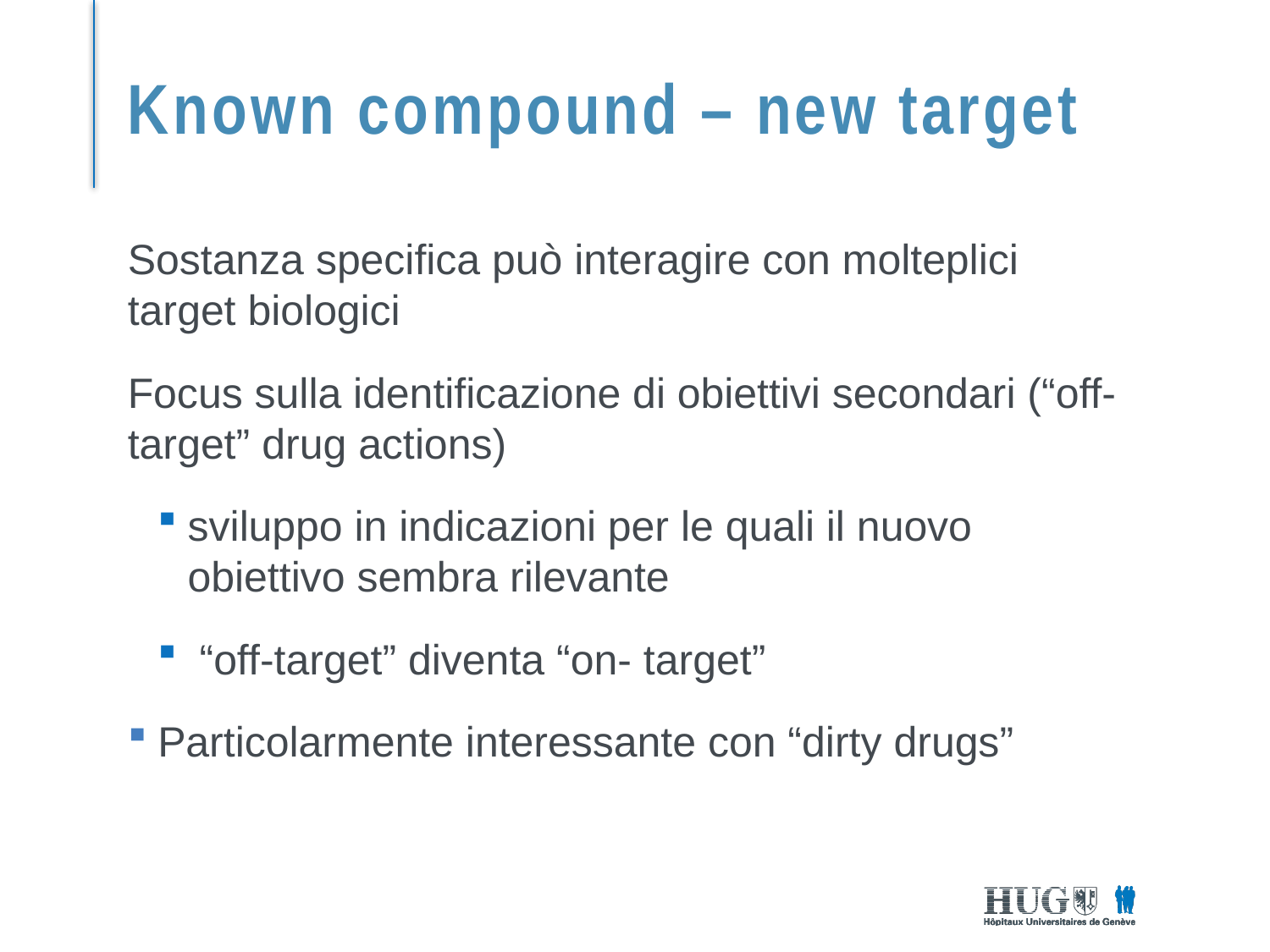

# Known compound – new target
Sostanza specifica può interagire con molteplici target biologici
Focus sulla identificazione di obiettivi secondari (“off-target” drug actions)
sviluppo in indicazioni per le quali il nuovo obiettivo sembra rilevante
 “off-target” diventa “on- target”
Particolarmente interessante con “dirty drugs”